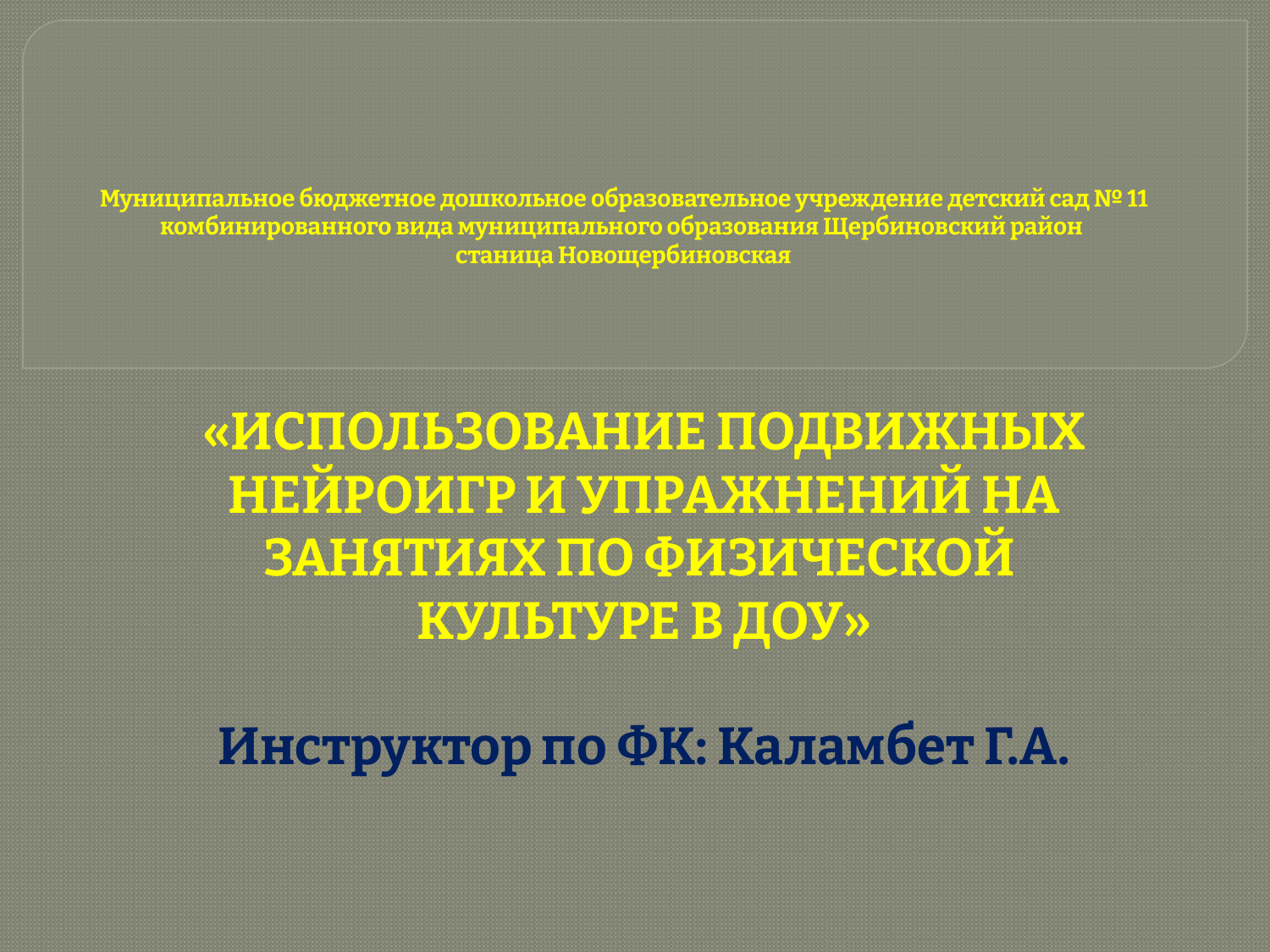

# Муниципальное бюджетное дошкольное образовательное учреждение детский сад № 11 комбинированного вида муниципального образования Щербиновский район станица Новощербиновская
«ИСПОЛЬЗОВАНИЕ ПОДВИЖНЫХ НЕЙРОИГР И УПРАЖНЕНИЙ НА ЗАНЯТИЯХ ПО ФИЗИЧЕСКОЙ
КУЛЬТУРЕ В ДОУ»

Инструктор по ФК: Каламбет Г.А.